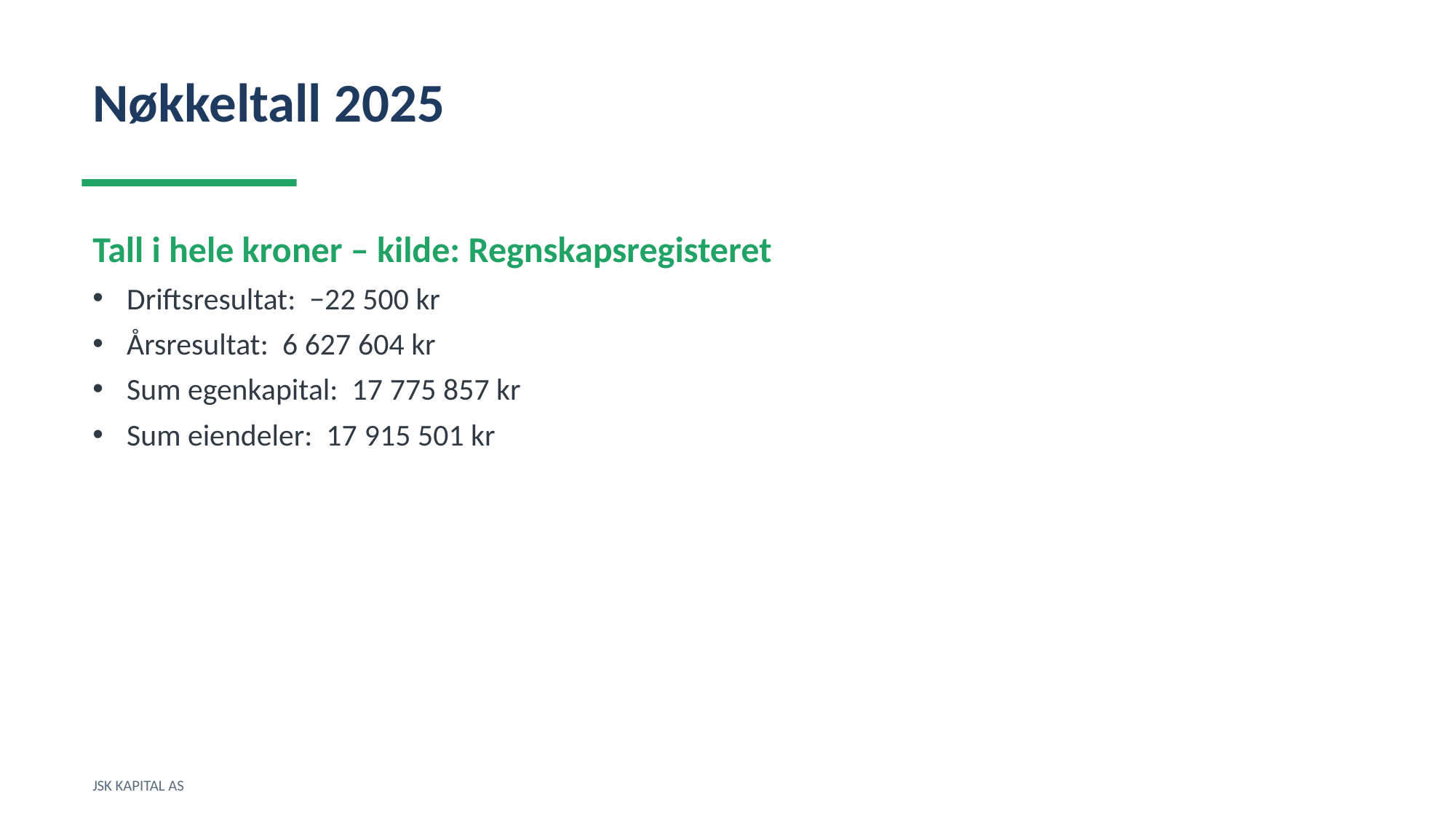

Nøkkeltall 2025

Tall i hele kroner – kilde: Regnskapsregisteret
Driftsresultat:  −22 500 kr
Årsresultat:  6 627 604 kr
Sum egenkapital:  17 775 857 kr
Sum eiendeler:  17 915 501 kr
JSK KAPITAL AS